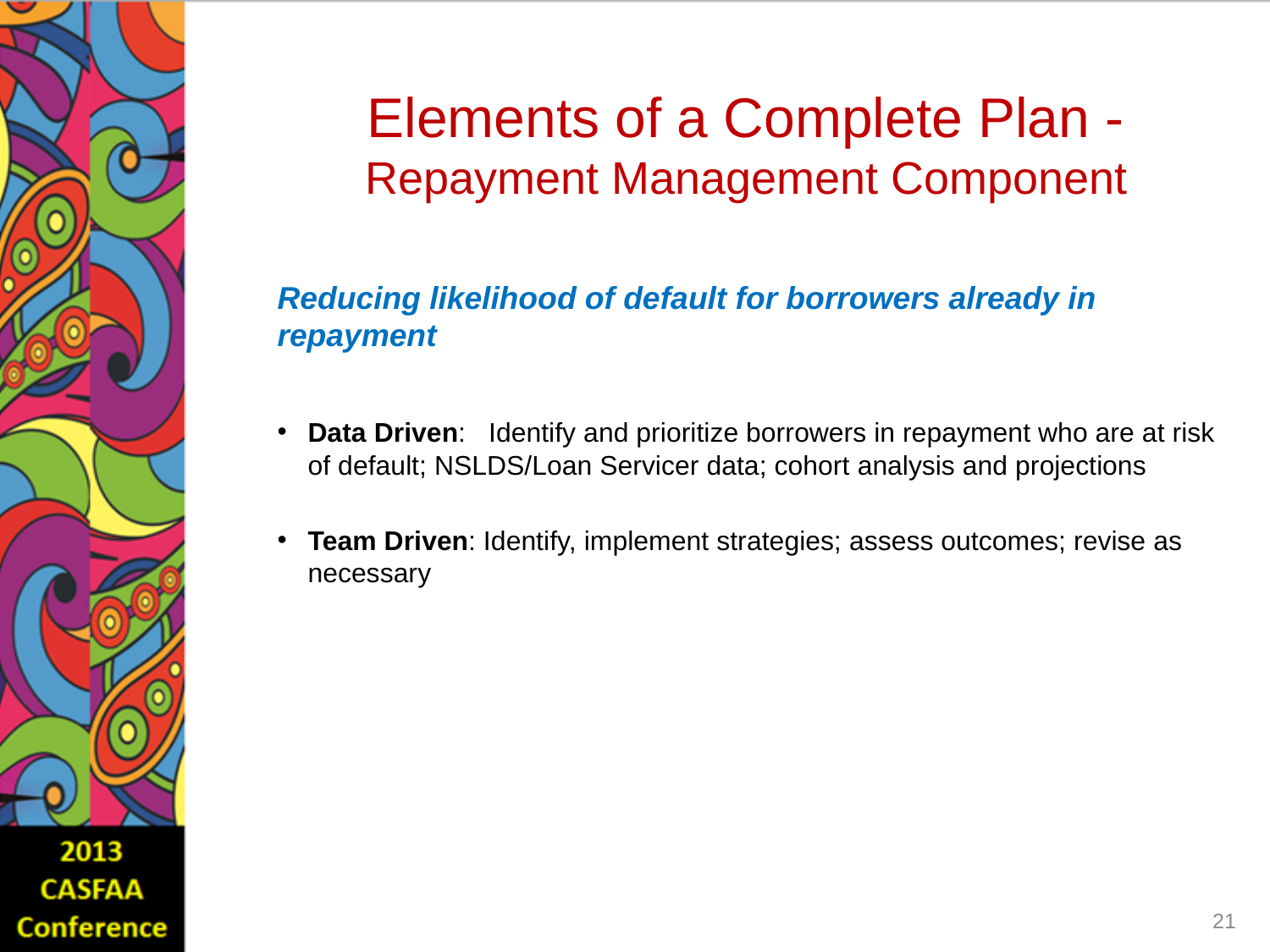

# Elements of a Complete Plan - Repayment Management Component

Reducing likelihood of default for borrowers already in repayment

Data Driven:   Identify and prioritize borrowers in repayment who are at risk of default; NSLDS/Loan Servicer data; cohort analysis and projections

Team Driven: Identify, implement strategies; assess outcomes; revise as necessary

21